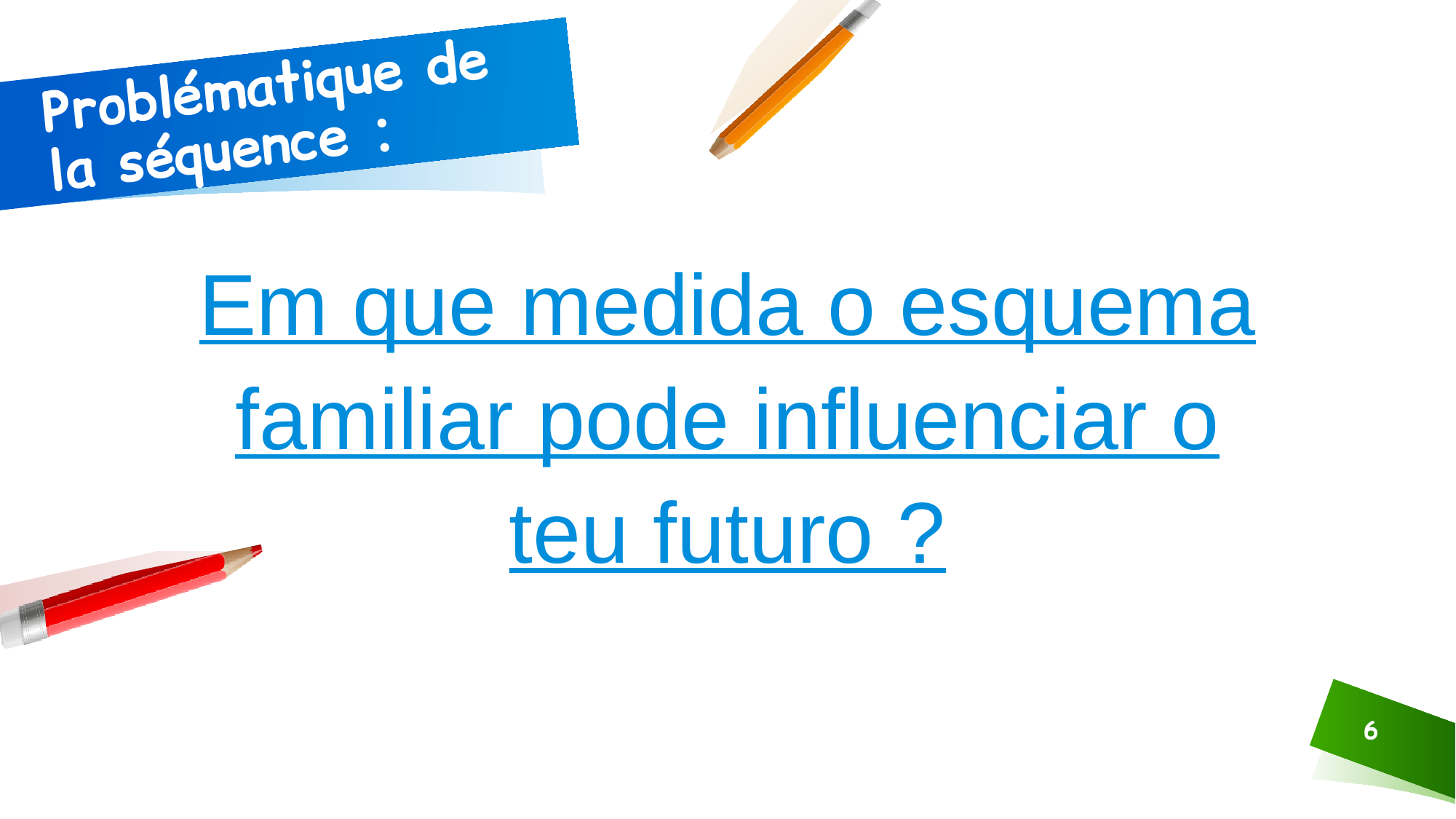

# Problématique de la séquence :
Em que medida o esquema familiar pode influenciar o teu futuro ?

6